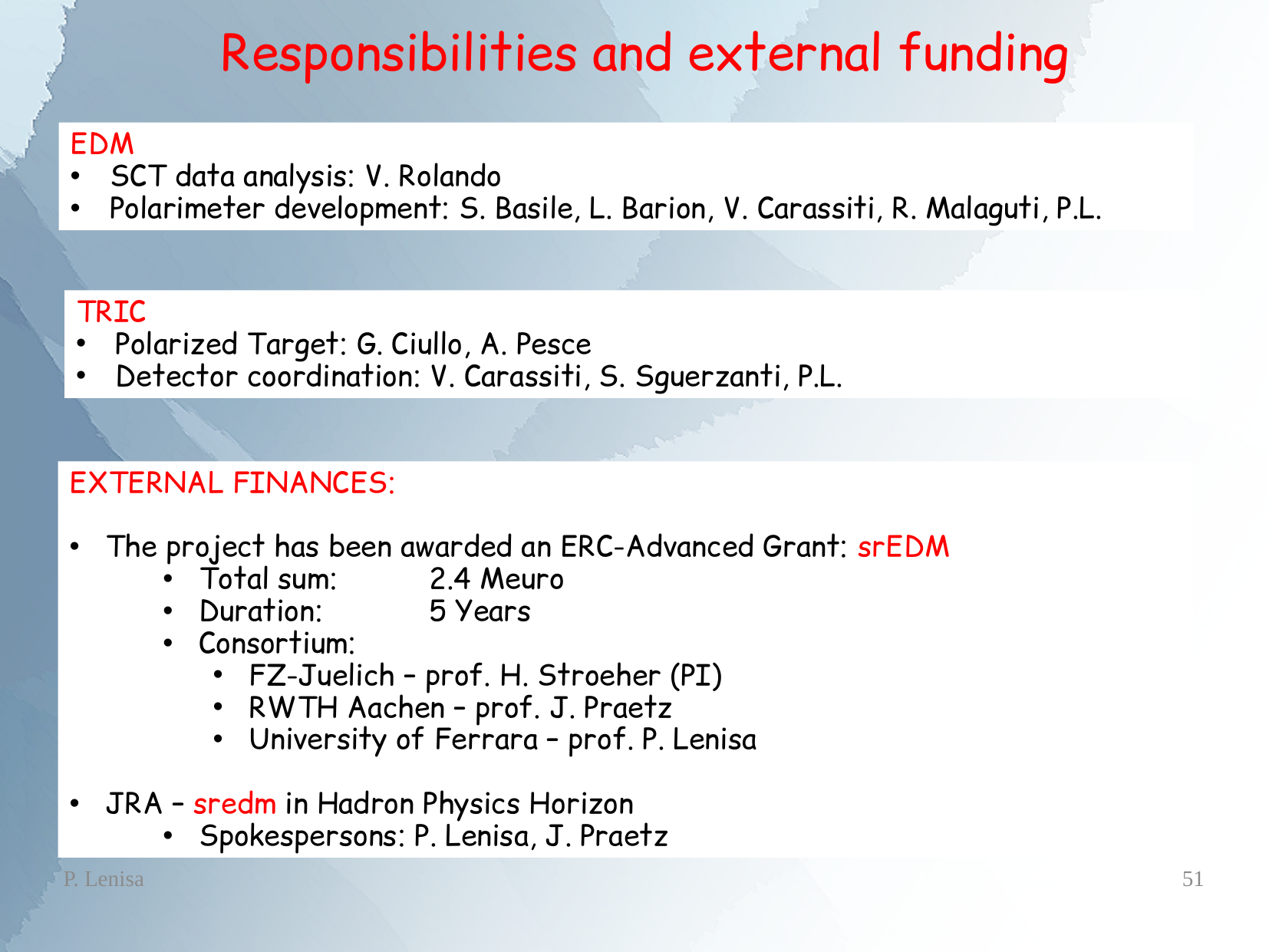

Responsibilities and external funding
EDM
SCT data analysis: V. Rolando
Polarimeter development: S. Basile, L. Barion, V. Carassiti, R. Malaguti, P.L.
TRIC
Polarized Target: G. Ciullo, A. Pesce
Detector coordination: V. Carassiti, S. Sguerzanti, P.L.
EXTERNAL FINANCES:

The project has been awarded an ERC-Advanced Grant: srEDM
Total sum:	2.4 Meuro
Duration:	5 Years
Consortium:
FZ-Juelich – prof. H. Stroeher (PI)
RWTH Aachen – prof. J. Praetz
University of Ferrara – prof. P. Lenisa

JRA – sredm in Hadron Physics Horizon
Spokespersons: P. Lenisa, J. Praetz
P. Lenisa
51